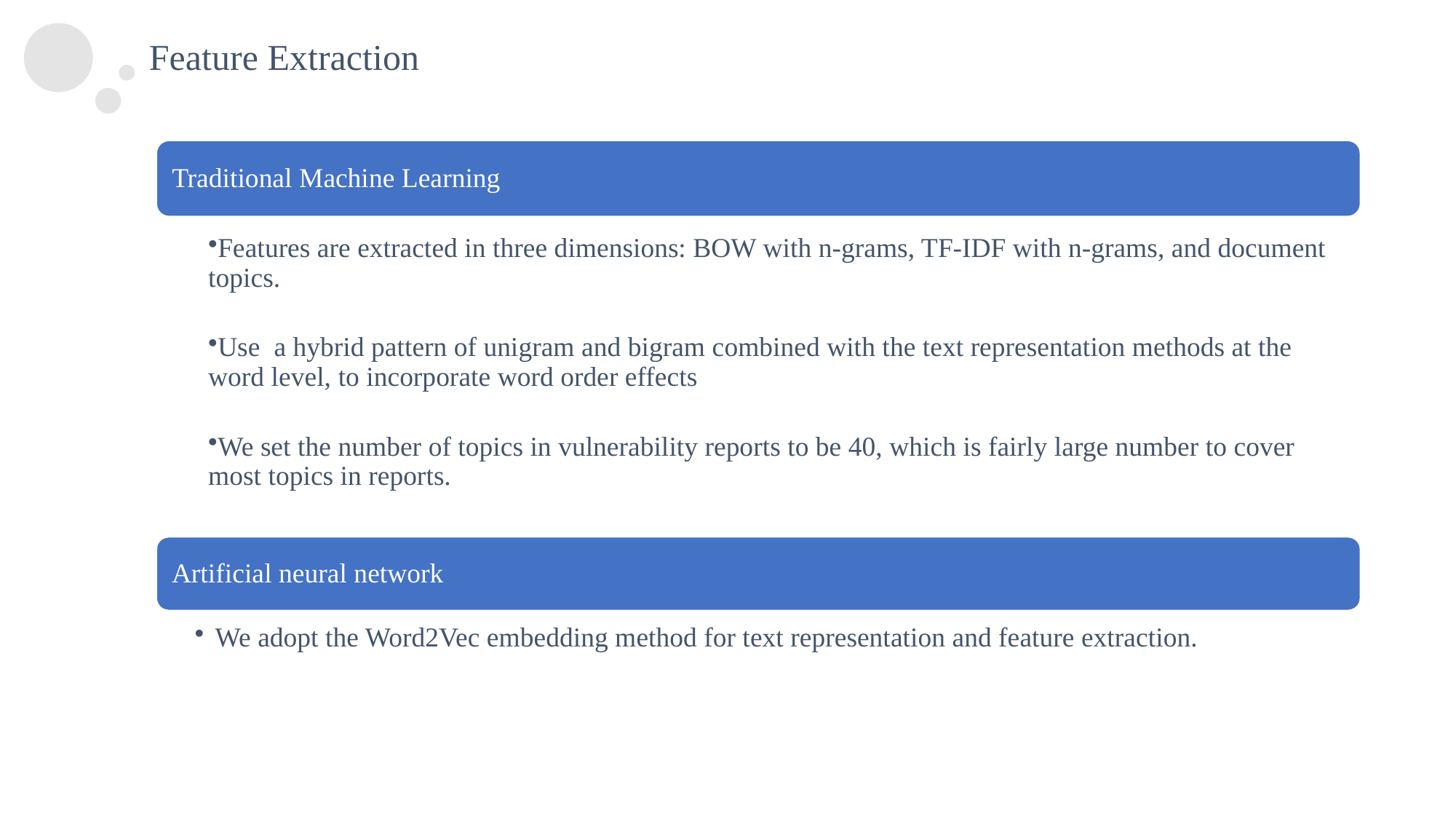

Feature Extraction
Traditional Machine Learning
Features are extracted in three dimensions: BOW with n-grams, TF-IDF with n-grams, and document topics.

Use  a hybrid pattern of unigram and bigram combined with the text representation methods at the word level, to incorporate word order effects

We set the number of topics in vulnerability reports to be 40, which is fairly large number to cover most topics in reports.
Artificial neural network
We adopt the Word2Vec embedding method for text representation and feature extraction.